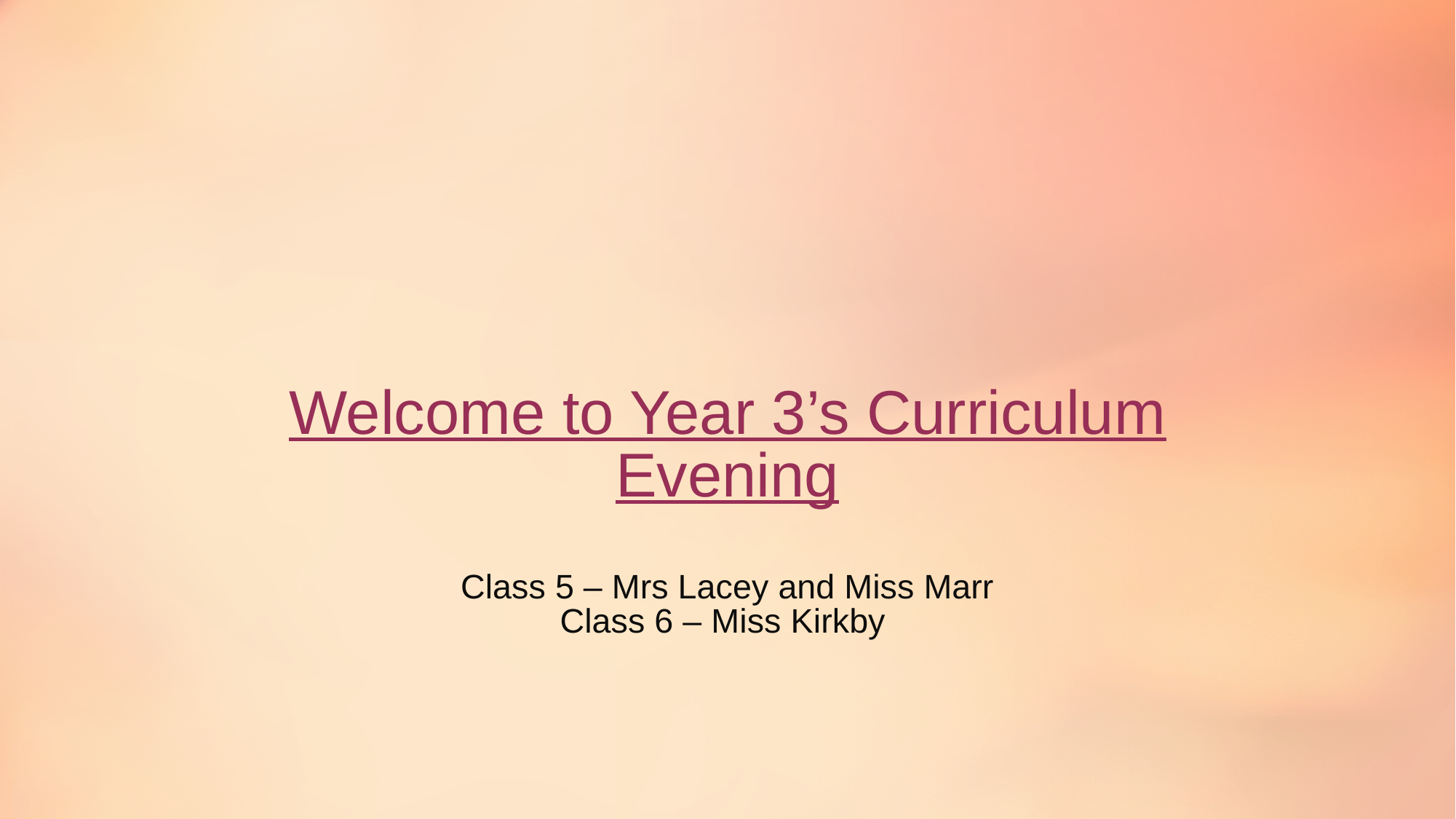

# Welcome to Year 3’s Curriculum Evening Class 5 – Mrs Lacey and Miss Marr Class 6 – Miss Kirkby